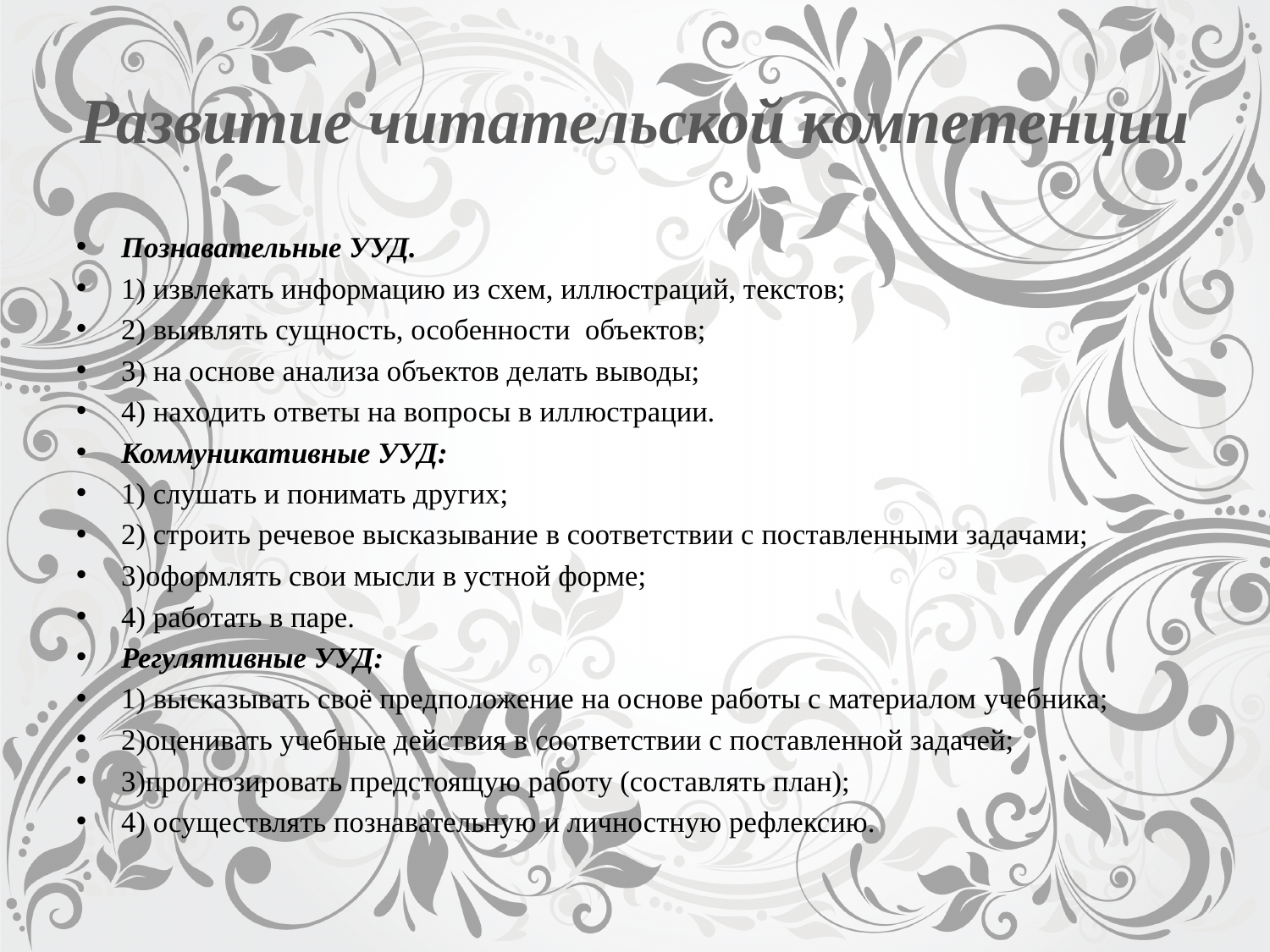

# Развитие читательской компетенции
Познавательные УУД.
1) извлекать информацию из схем, иллюстраций, текстов;
2) выявлять сущность, особенности  объектов;
3) на основе анализа объектов делать выводы;
4) находить ответы на вопросы в иллюстрации.
Коммуникативные УУД:
1) слушать и понимать других;
2) строить речевое высказывание в соответствии с поставленными задачами;
3)оформлять свои мысли в устной форме;
4) работать в паре.
Регулятивные УУД:
1) высказывать своё предположение на основе работы с материалом учебника;
2)оценивать учебные действия в соответствии с поставленной задачей;
3)прогнозировать предстоящую работу (составлять план);
4) осуществлять познавательную и личностную рефлексию.